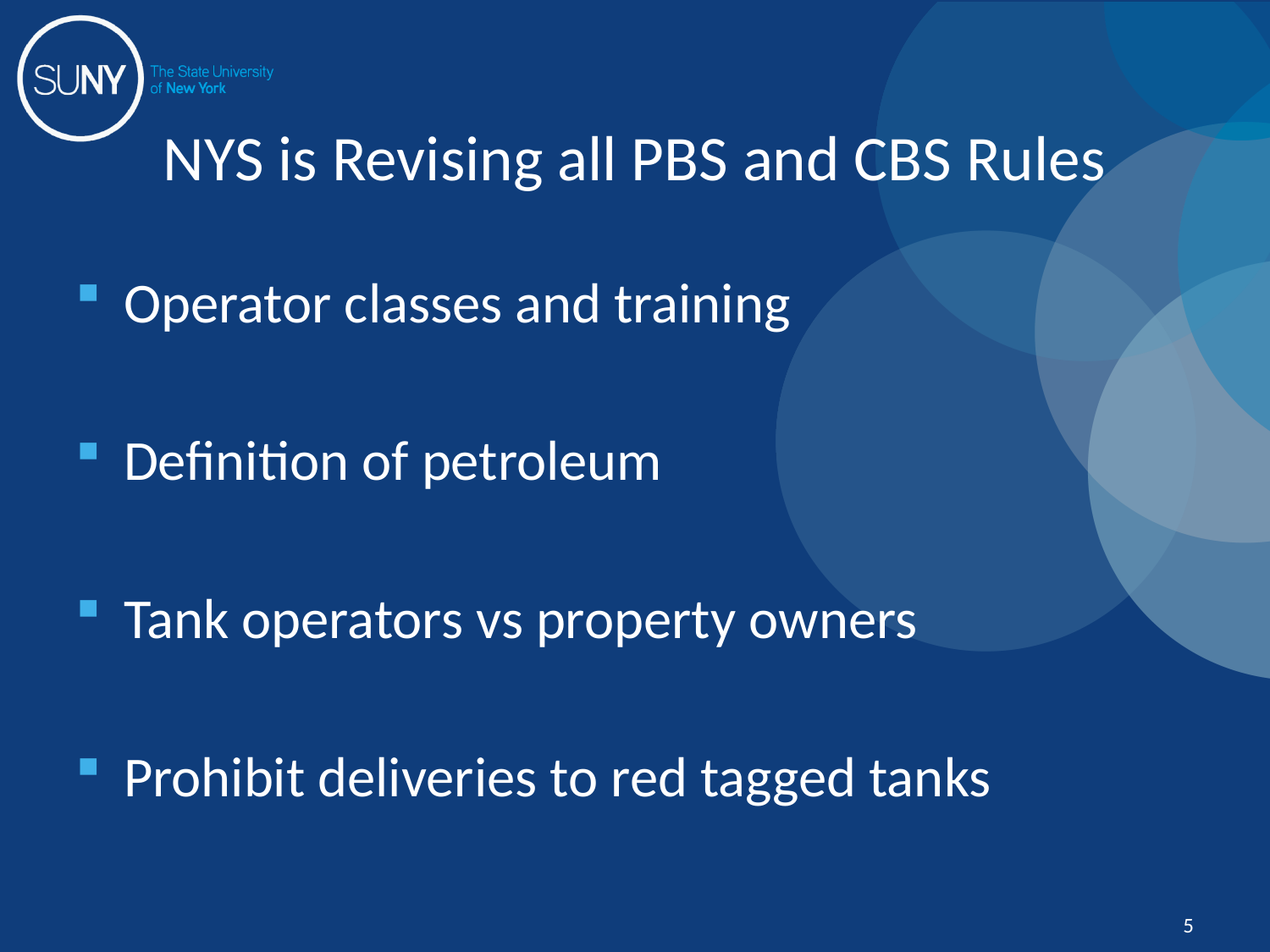

# NYS is Revising all PBS and CBS Rules
Operator classes and training

Definition of petroleum

Tank operators vs property owners

Prohibit deliveries to red tagged tanks

5